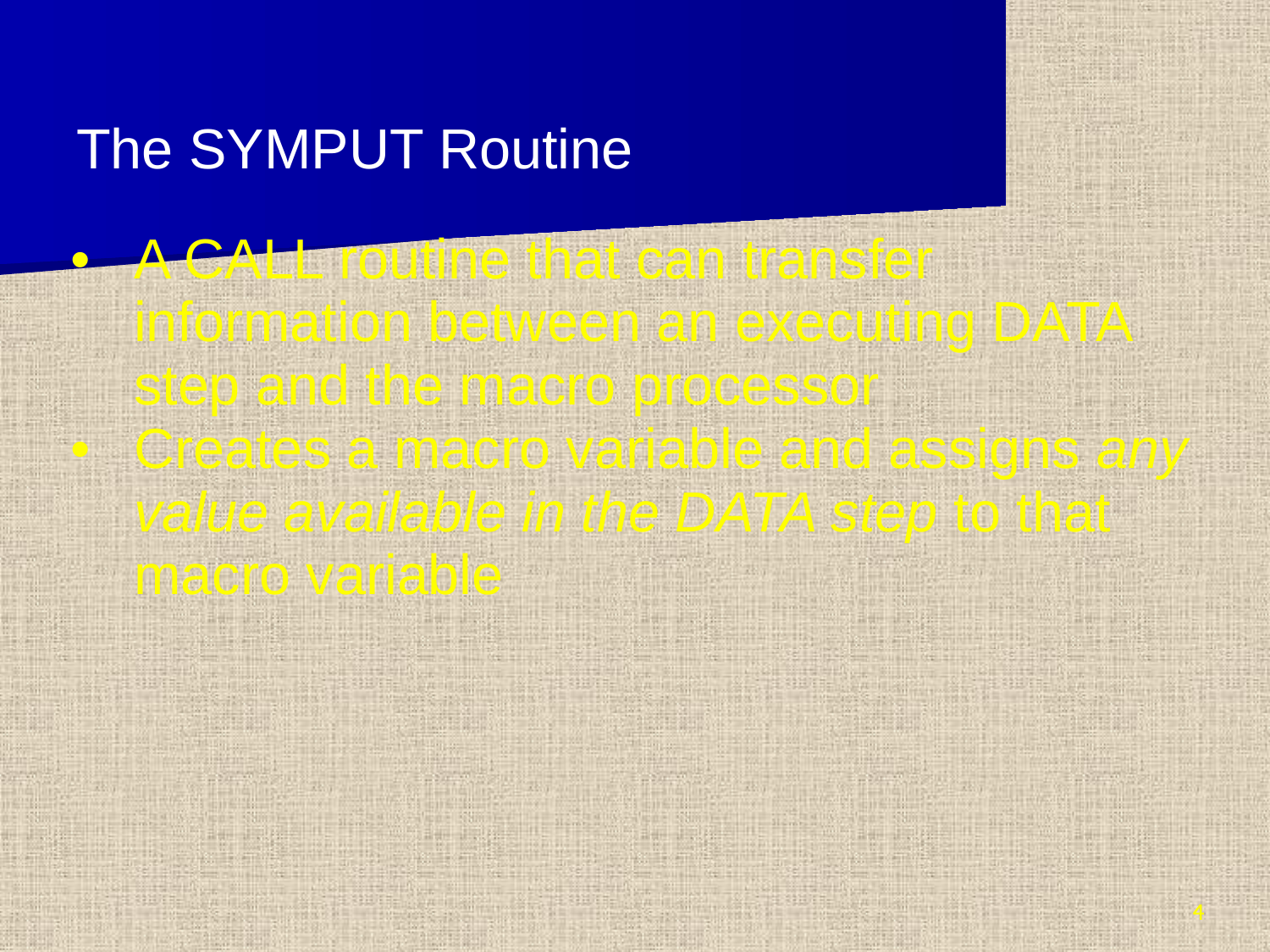

The SYMPUT Routine

| A CALL routine that can transfer information between an executing DATA step and the macro processor Creates a macro variable and assigns any value available in the DATA step to that macro variable |
| --- |
4